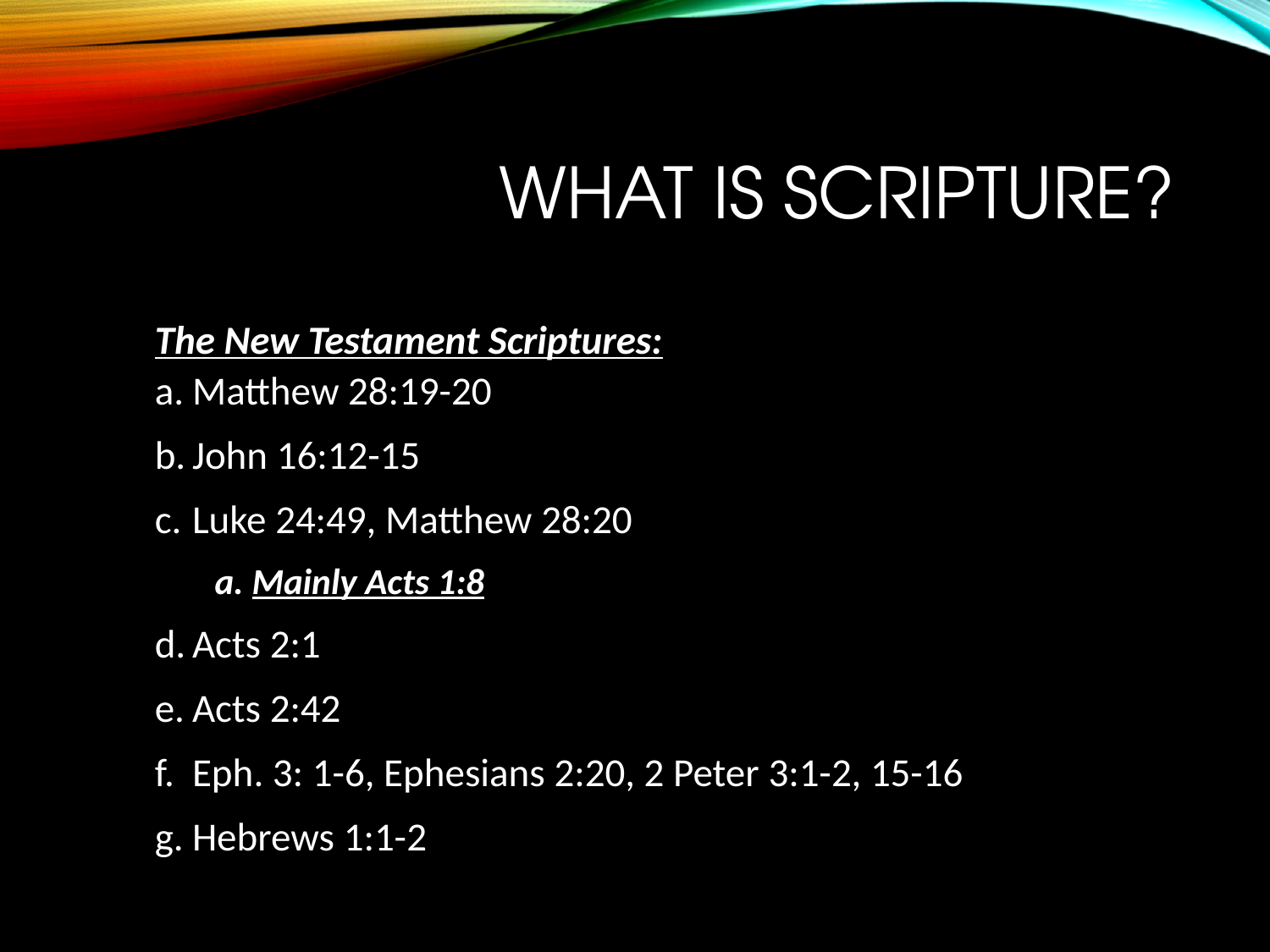

# What is scripture?
The New Testament Scriptures:
Matthew 28:19-20
John 16:12-15
Luke 24:49, Matthew 28:20
Mainly Acts 1:8
Acts 2:1
Acts 2:42
Eph. 3: 1-6, Ephesians 2:20, 2 Peter 3:1-2, 15-16
Hebrews 1:1-2